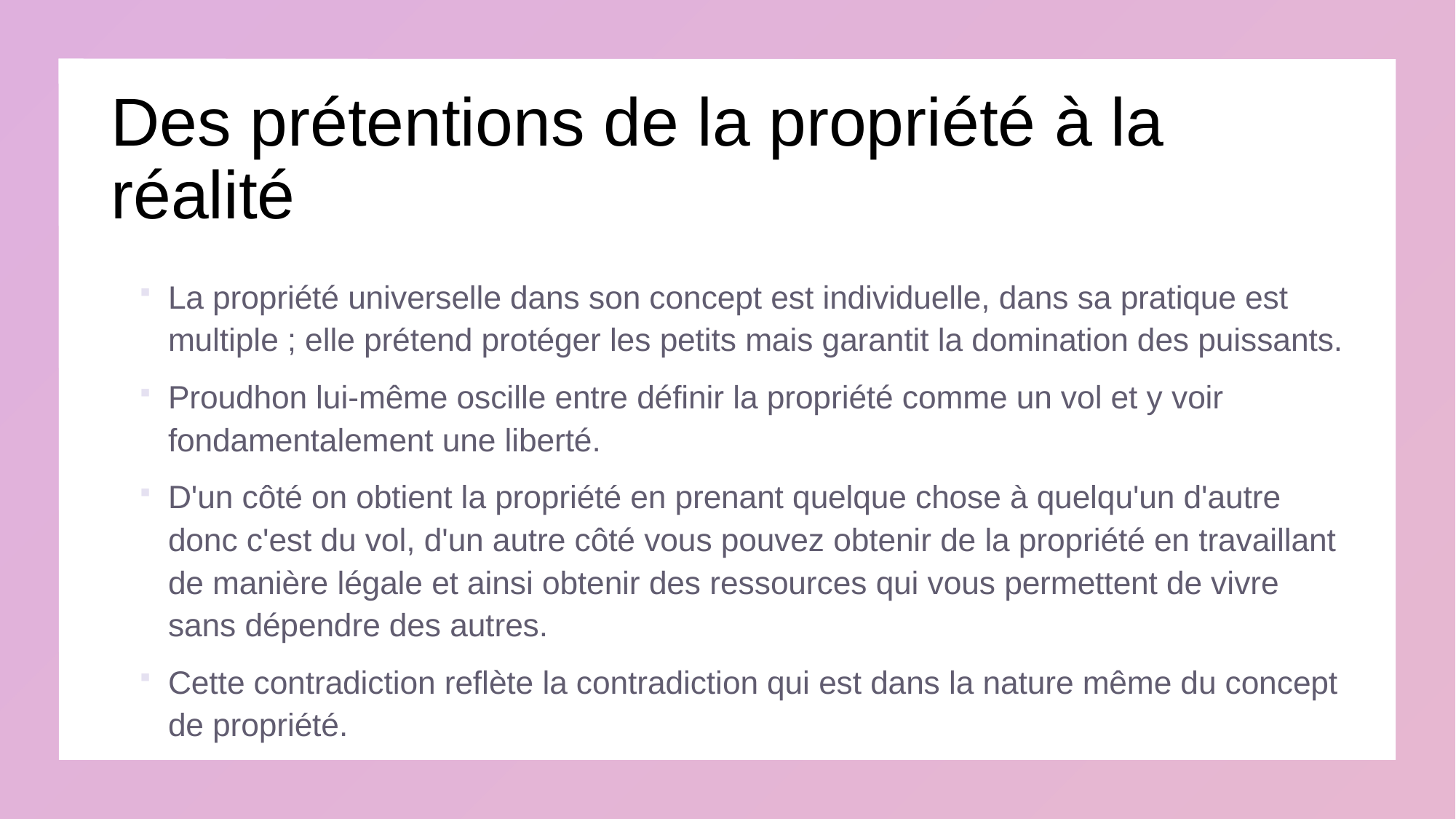

# Des prétentions de la propriété à la réalité
La propriété universelle dans son concept est individuelle, dans sa pratique est multiple ; elle prétend protéger les petits mais garantit la domination des puissants.
Proudhon lui-même oscille entre définir la propriété comme un vol et y voir fondamentalement une liberté.
D'un côté on obtient la propriété en prenant quelque chose à quelqu'un d'autre donc c'est du vol, d'un autre côté vous pouvez obtenir de la propriété en travaillant de manière légale et ainsi obtenir des ressources qui vous permettent de vivre sans dépendre des autres.
Cette contradiction reflète la contradiction qui est dans la nature même du concept de propriété.